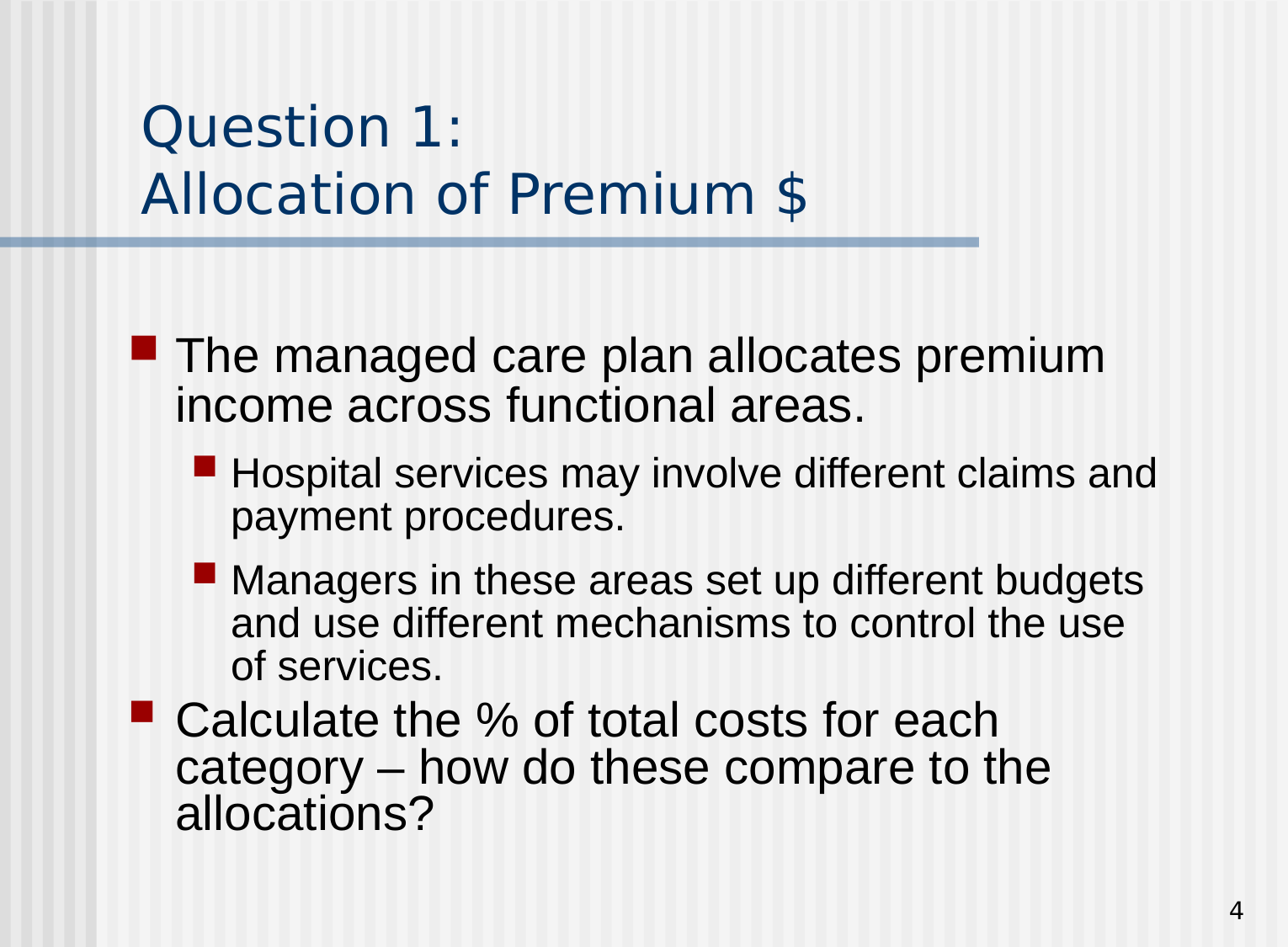

# Question 1: Allocation of Premium $
The managed care plan allocates premium income across functional areas.
Hospital services may involve different claims and payment procedures.
Managers in these areas set up different budgets and use different mechanisms to control the use of services.
Calculate the % of total costs for each category – how do these compare to the allocations?

4